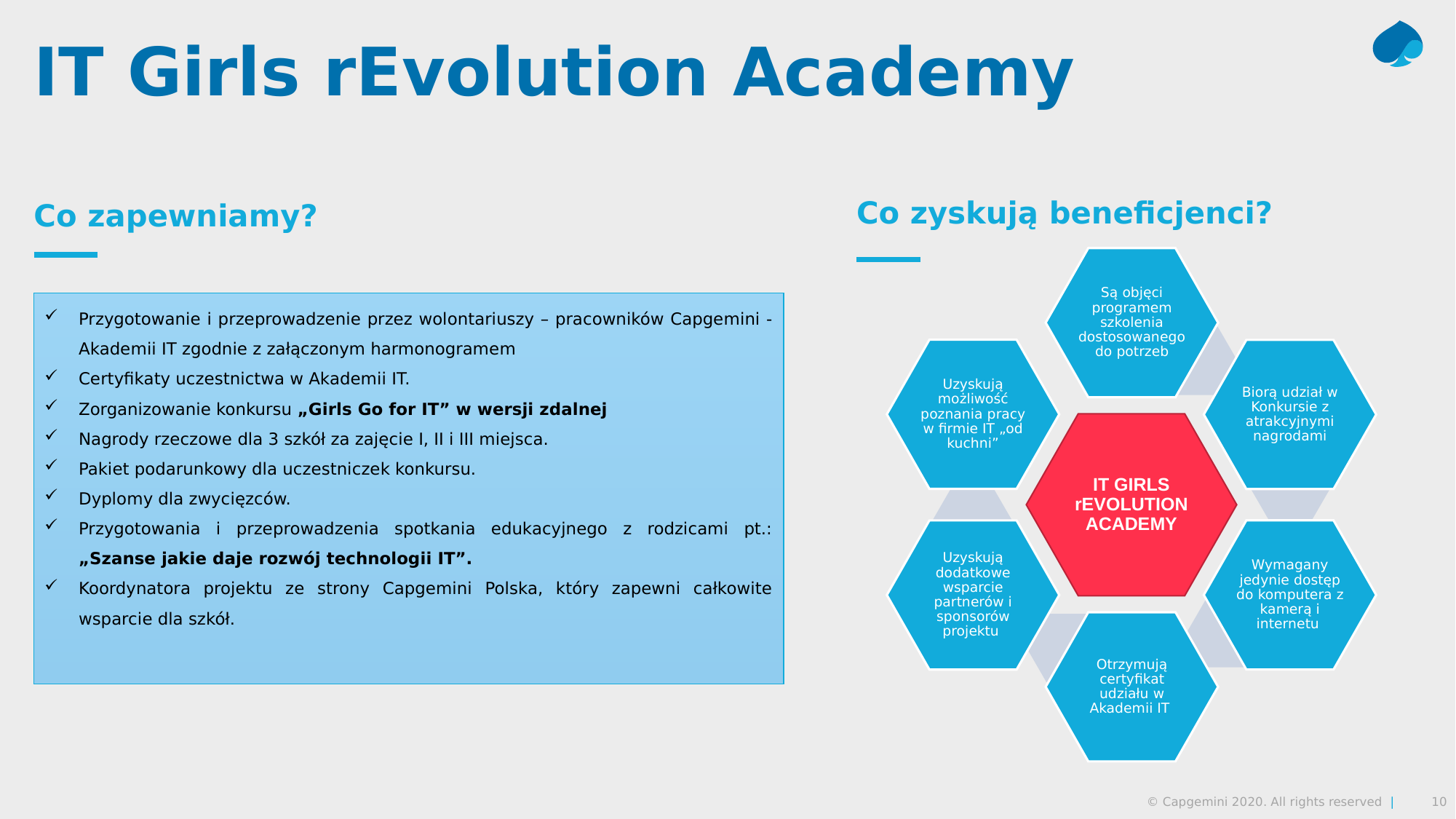

# IT Girls rEvolution Academy
Co zyskują beneficjenci?
Co zapewniamy?
IT GIRLS rEVOLUTION ACADEMY
Są objęci programem szkolenia dostosowanego do potrzeb
Biorą udział w Konkursie z atrakcyjnymi nagrodami
Wymagany jedynie dostęp do komputera z kamerą i internetu
Otrzymują certyfikat udziału w Akademii IT
Uzyskują dodatkowe wsparcie partnerów i sponsorów projektu
Uzyskują możliwość poznania pracy w firmie IT „od kuchni”
Przygotowanie i przeprowadzenie przez wolontariuszy – pracowników Capgemini -Akademii IT zgodnie z załączonym harmonogramem
Certyfikaty uczestnictwa w Akademii IT.
Zorganizowanie konkursu „Girls Go for IT” w wersji zdalnej
Nagrody rzeczowe dla 3 szkół za zajęcie I, II i III miejsca.
Pakiet podarunkowy dla uczestniczek konkursu.
Dyplomy dla zwycięzców.
Przygotowania i przeprowadzenia spotkania edukacyjnego z rodzicami pt.: „Szanse jakie daje rozwój technologii IT”.
Koordynatora projektu ze strony Capgemini Polska, który zapewni całkowite wsparcie dla szkół.